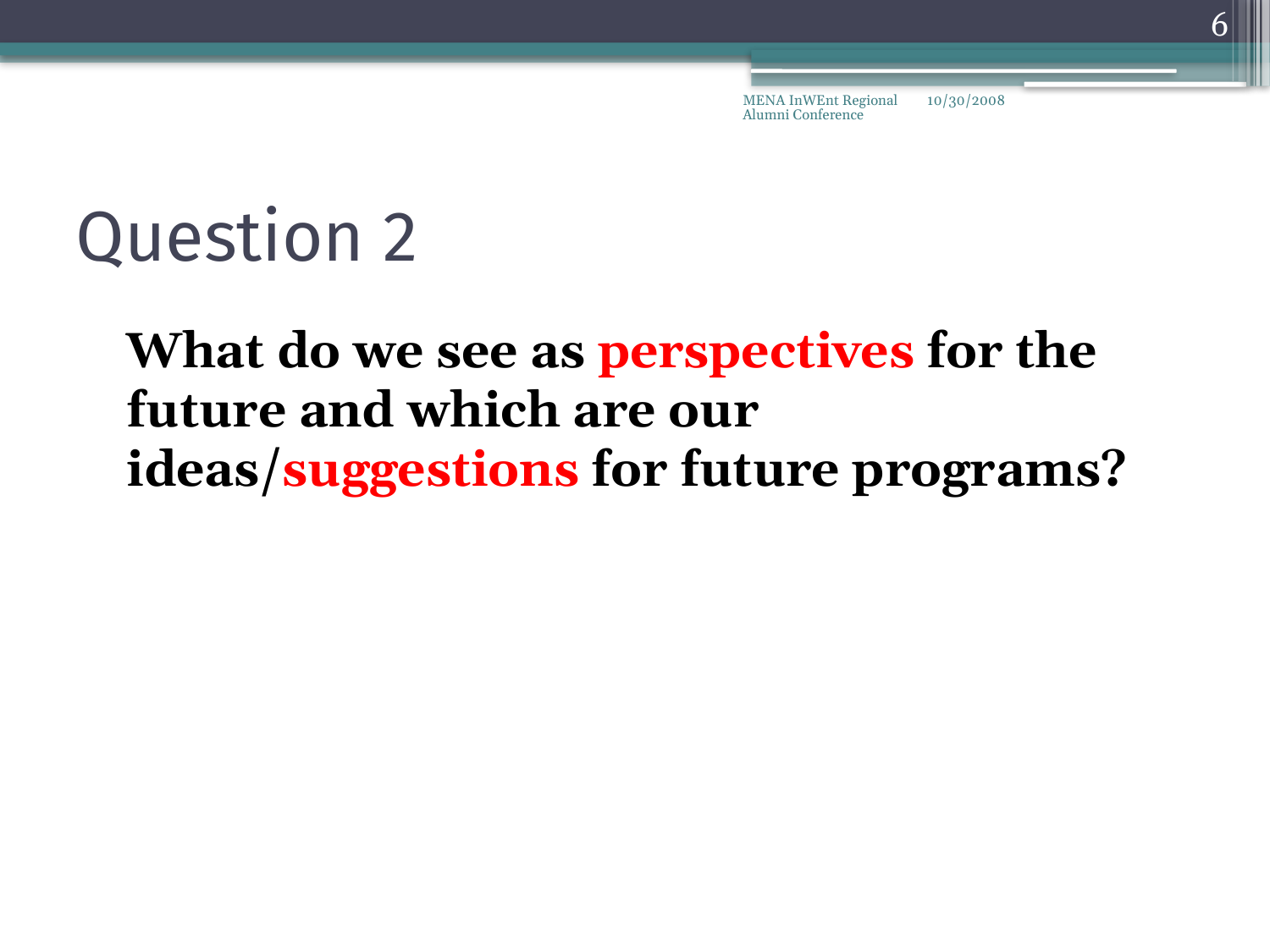

6
MENA InWEnt Regional Alumni Conference
10/30/2008
# Question 2
	What do we see as perspectives for the future and which are our ideas/suggestions for future programs?